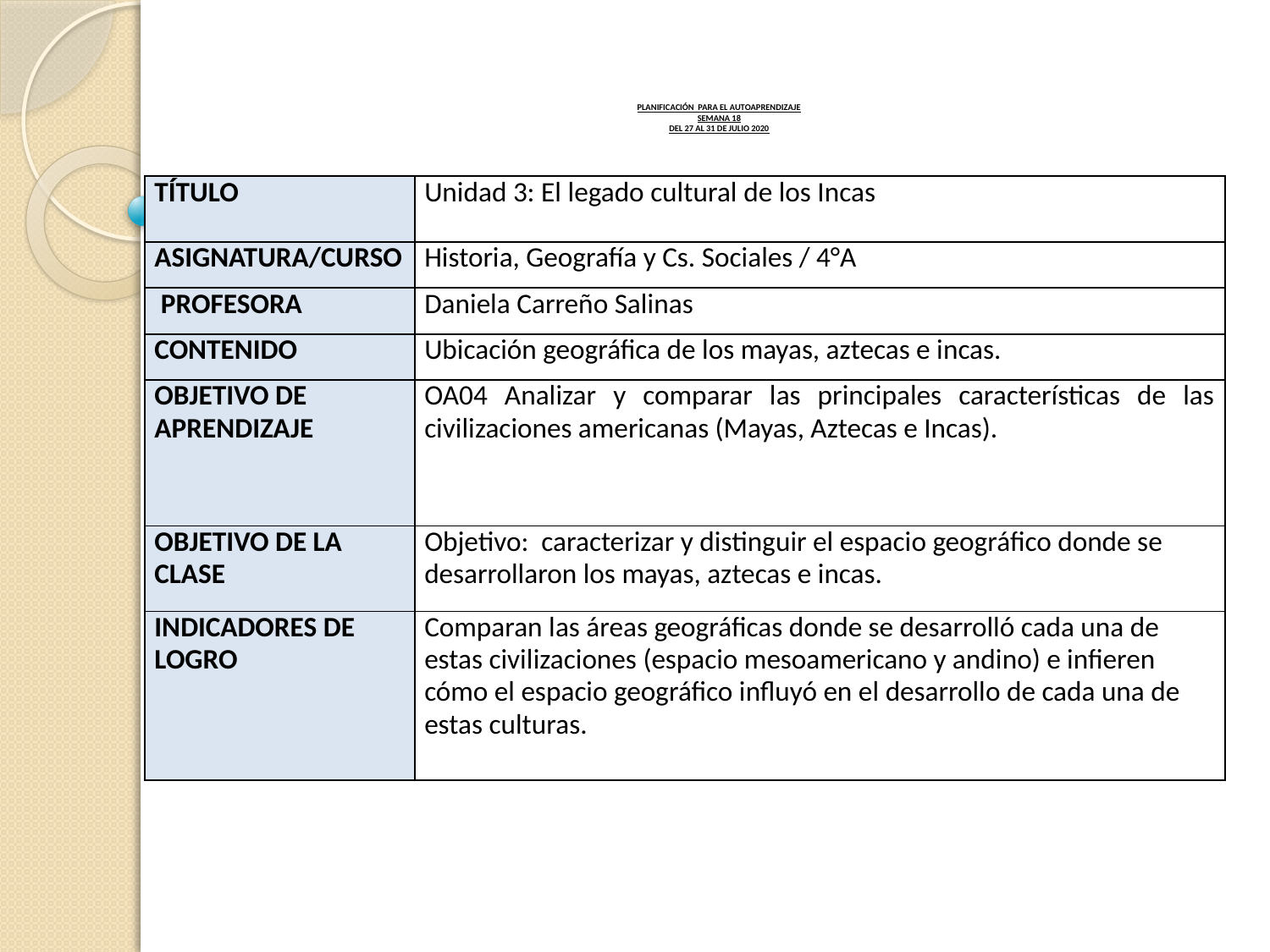

# PLANIFICACIÓN  PARA EL AUTOAPRENDIZAJE SEMANA 18 DEL 27 AL 31 DE JULIO 2020
| TÍTULO | Unidad 3: El legado cultural de los Incas |
| --- | --- |
| ASIGNATURA/CURSO | Historia, Geografía y Cs. Sociales / 4°A |
| PROFESORA | Daniela Carreño Salinas |
| CONTENIDO | Ubicación geográfica de los mayas, aztecas e incas. |
| OBJETIVO DE APRENDIZAJE | OA04 Analizar y comparar las principales características de las civilizaciones americanas (Mayas, Aztecas e Incas). |
| OBJETIVO DE LA CLASE | Objetivo: caracterizar y distinguir el espacio geográfico donde se desarrollaron los mayas, aztecas e incas. |
| INDICADORES DE LOGRO | Comparan las áreas geográficas donde se desarrolló cada una de estas civilizaciones (espacio mesoamericano y andino) e infieren cómo el espacio geográfico influyó en el desarrollo de cada una de estas culturas. |